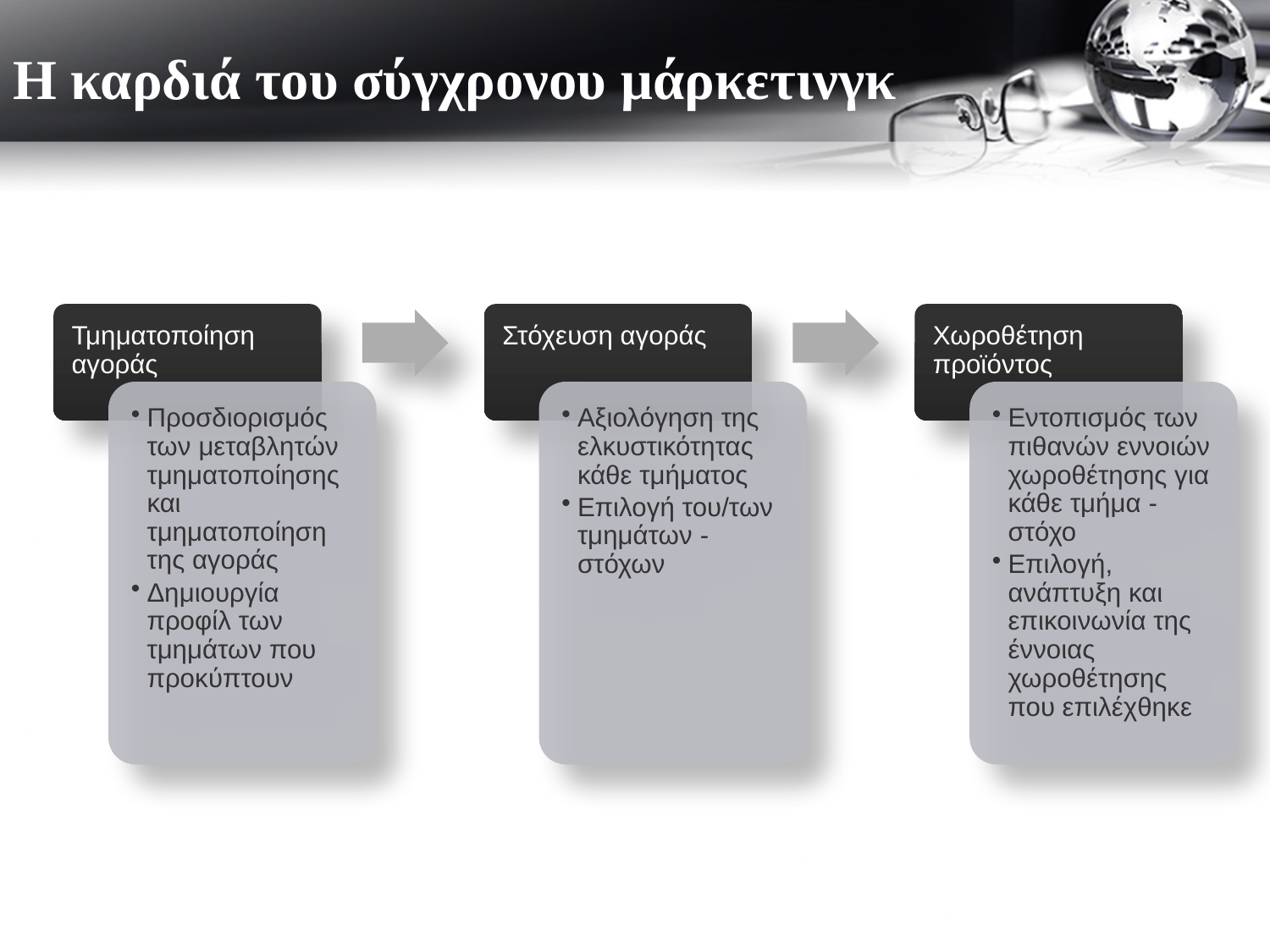

# Η καρδιά του σύγχρονου μάρκετινγκ
Τμηματοποίηση αγοράς
Προσδιορισμός των μεταβλητών τμηματοποίησης και τμηματοποίηση της αγοράς
Δημιουργία προφίλ των τμημάτων που προκύπτουν

Στόχευση αγοράς
Αξιολόγηση της ελκυστικότητας κάθε τμήματος
Επιλογή του/των τμημάτων -στόχων

Χωροθέτηση προϊόντος
Εντοπισμός των πιθανών εννοιών χωροθέτησης για κάθε τμήμα - στόχο
Επιλογή, ανάπτυξη και επικοινωνία της έννοιας χωροθέτησης που επιλέχθηκε